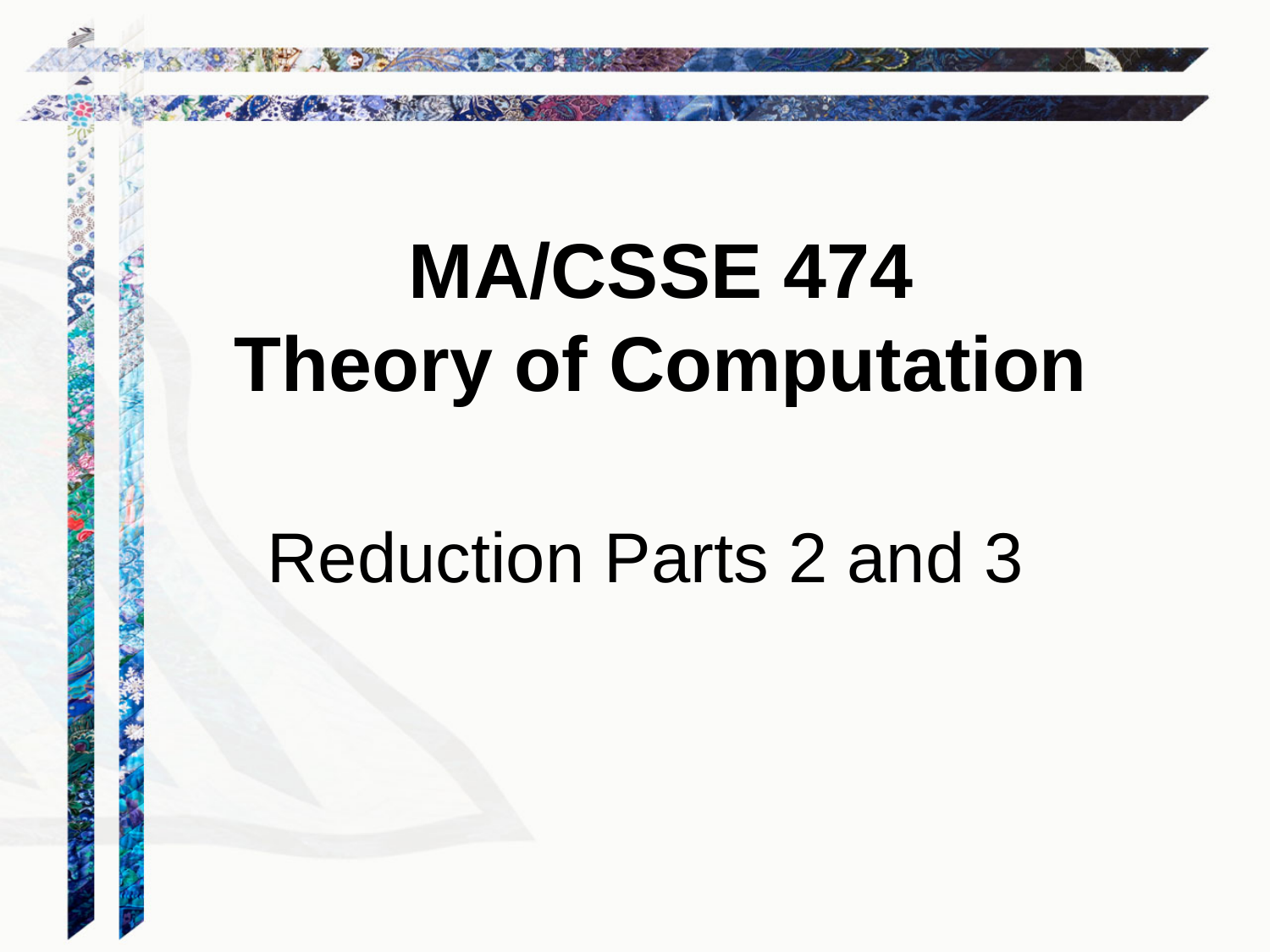

MA/CSSE 474
Theory of Computation
Reduction Parts 2 and 3